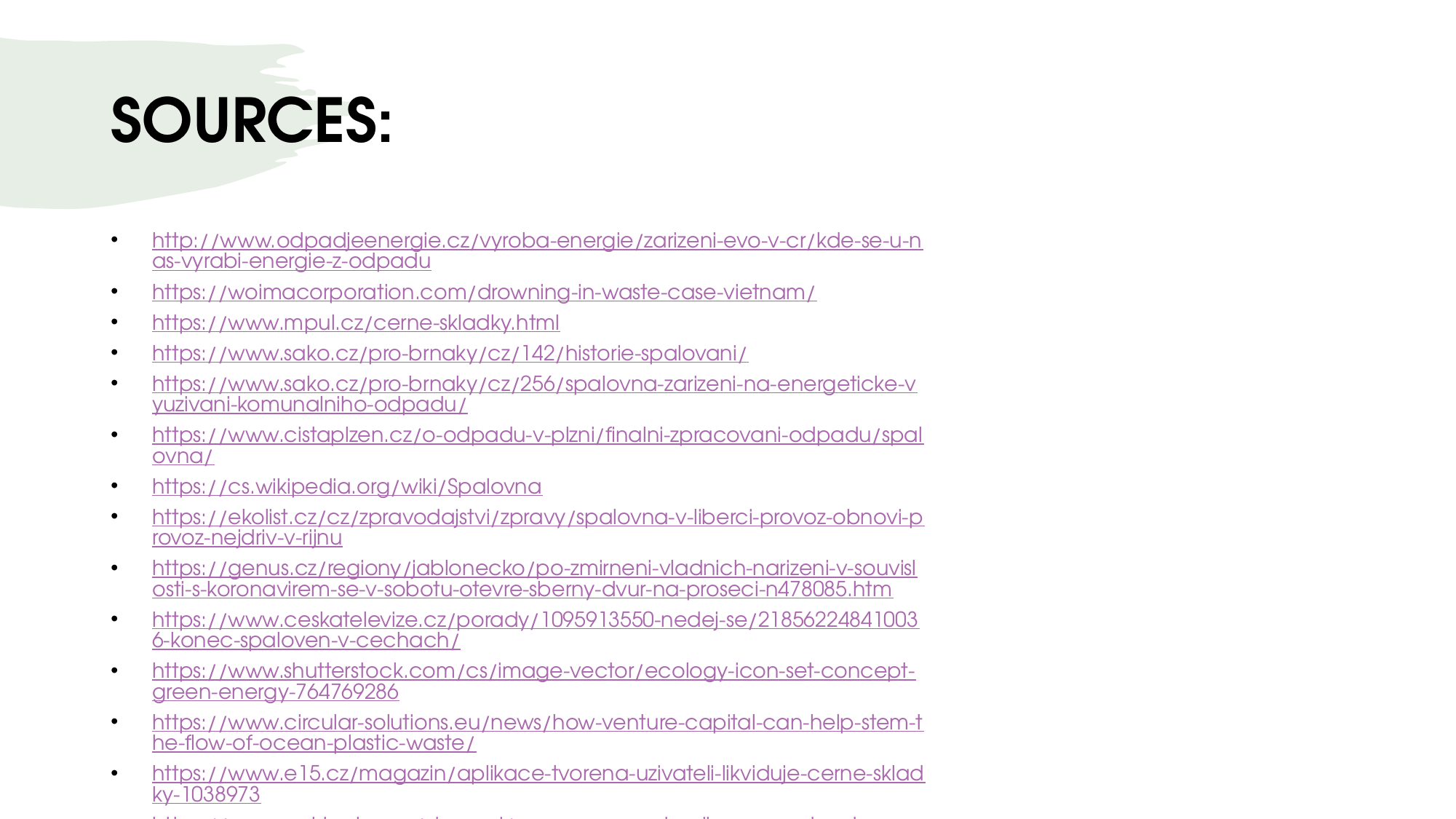

# SOURCES:
http://www.odpadjeenergie.cz/vyroba-energie/zarizeni-evo-v-cr/kde-se-u-nas-vyrabi-energie-z-odpadu
https://woimacorporation.com/drowning-in-waste-case-vietnam/
https://www.mpul.cz/cerne-skladky.html
https://www.sako.cz/pro-brnaky/cz/142/historie-spalovani/
https://www.sako.cz/pro-brnaky/cz/256/spalovna-zarizeni-na-energeticke-vyuzivani-komunalniho-odpadu/
https://www.cistaplzen.cz/o-odpadu-v-plzni/finalni-zpracovani-odpadu/spalovna/
https://cs.wikipedia.org/wiki/Spalovna
https://ekolist.cz/cz/zpravodajstvi/zpravy/spalovna-v-liberci-provoz-obnovi-provoz-nejdriv-v-rijnu
https://genus.cz/regiony/jablonecko/po-zmirneni-vladnich-narizeni-v-souvislosti-s-koronavirem-se-v-sobotu-otevre-sberny-dvur-na-proseci-n478085.htm
https://www.ceskatelevize.cz/porady/1095913550-nedej-se/218562248410036-konec-spaloven-v-cechach/
https://www.shutterstock.com/cs/image-vector/ecology-icon-set-concept-green-energy-764769286
https://www.circular-solutions.eu/news/how-venture-capital-can-help-stem-the-flow-of-ocean-plastic-waste/
https://www.e15.cz/magazin/aplikace-tvorena-uzivateli-likviduje-cerne-skladky-1038973
https://zpravy.aktualne.cz/domaci/snemovna-podporila-novy-odpadovy-zakon/r~3ed7b332442411ea9b40ac1f6b220ee8/
https://domaci.ihned.cz/c1-66818290-konec-skladkovani-bude-az-v-roce-2030-schvalila-snemovna-za-odpad-se-ale-budou-zvysovat-poplatky
https://ekolist.cz/cz/zpravodajstvi/zpravy/konec-skladkovani-odpadu-se-zrejme-posune-o-sest-let-na-rok-2030
https://lase-solutions.com/products/mining/lasewvi-waste-volume-incinerator/
https://www.shutterstock.com/cs/video/clip-1020680704-industrial-incinerator-fire-slow-motion-video
https://act-adapt.org/13-mind-blowing-images-of-landfills-around-the-world-show-the-true-cost-of-our-waste/http://cvitanic.info/smile/